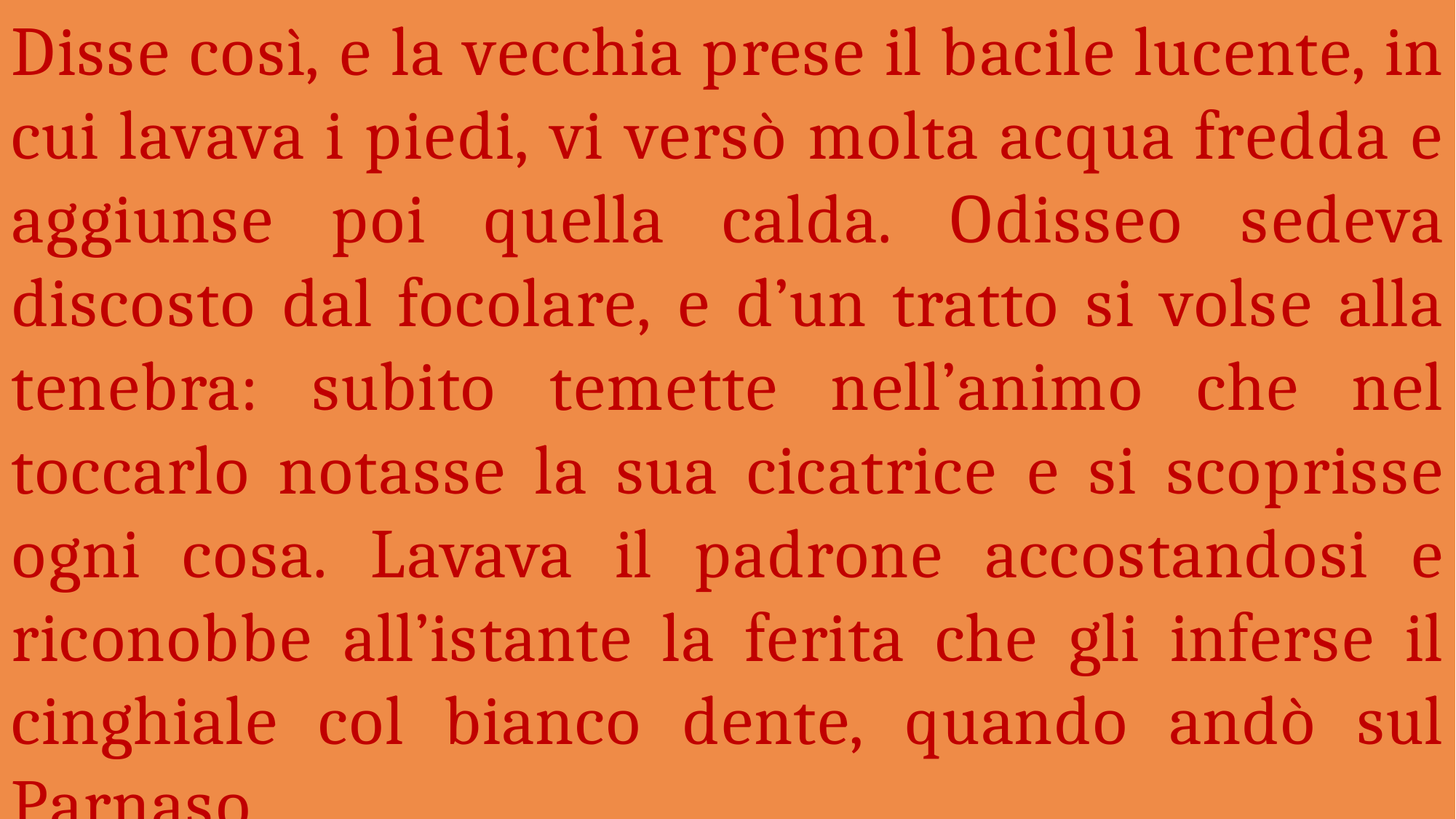

Disse così, e la vecchia prese il bacile lucente, in cui lavava i piedi, vi versò molta acqua fredda e aggiunse poi quella calda. Odisseo sedeva discosto dal focolare, e d’un tratto si volse alla tenebra: subito temette nell’animo che nel toccarlo notasse la sua cicatrice e si scoprisse ogni cosa. Lavava il padrone accostandosi e riconobbe all’istante la ferita che gli inferse il cinghiale col bianco dente, quando andò sul Parnaso